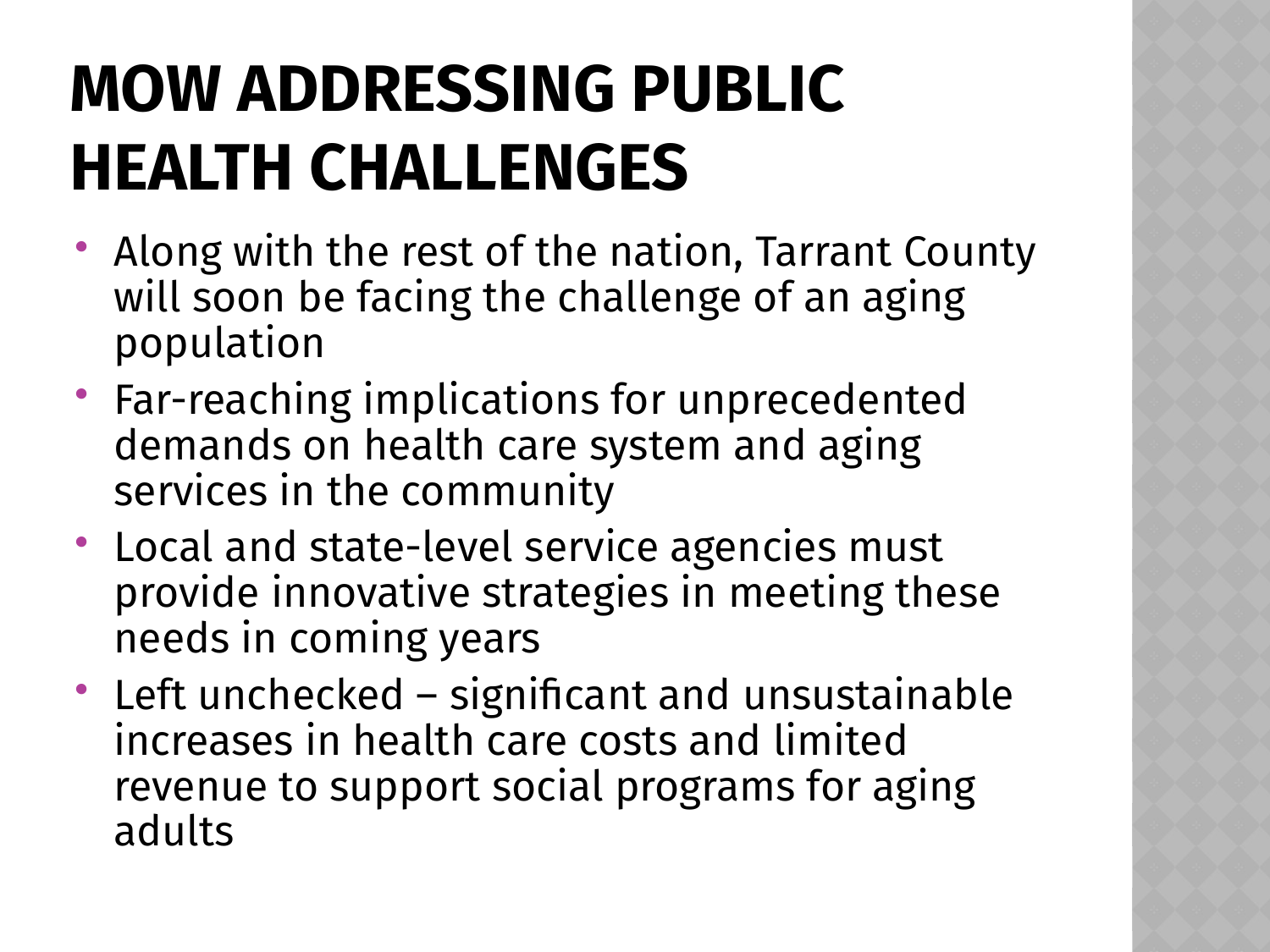

# MOW addressing Public Health Challenges
Along with the rest of the nation, Tarrant County will soon be facing the challenge of an aging population
Far-reaching implications for unprecedented demands on health care system and aging services in the community
Local and state-level service agencies must provide innovative strategies in meeting these needs in coming years
Left unchecked – significant and unsustainable increases in health care costs and limited revenue to support social programs for aging adults